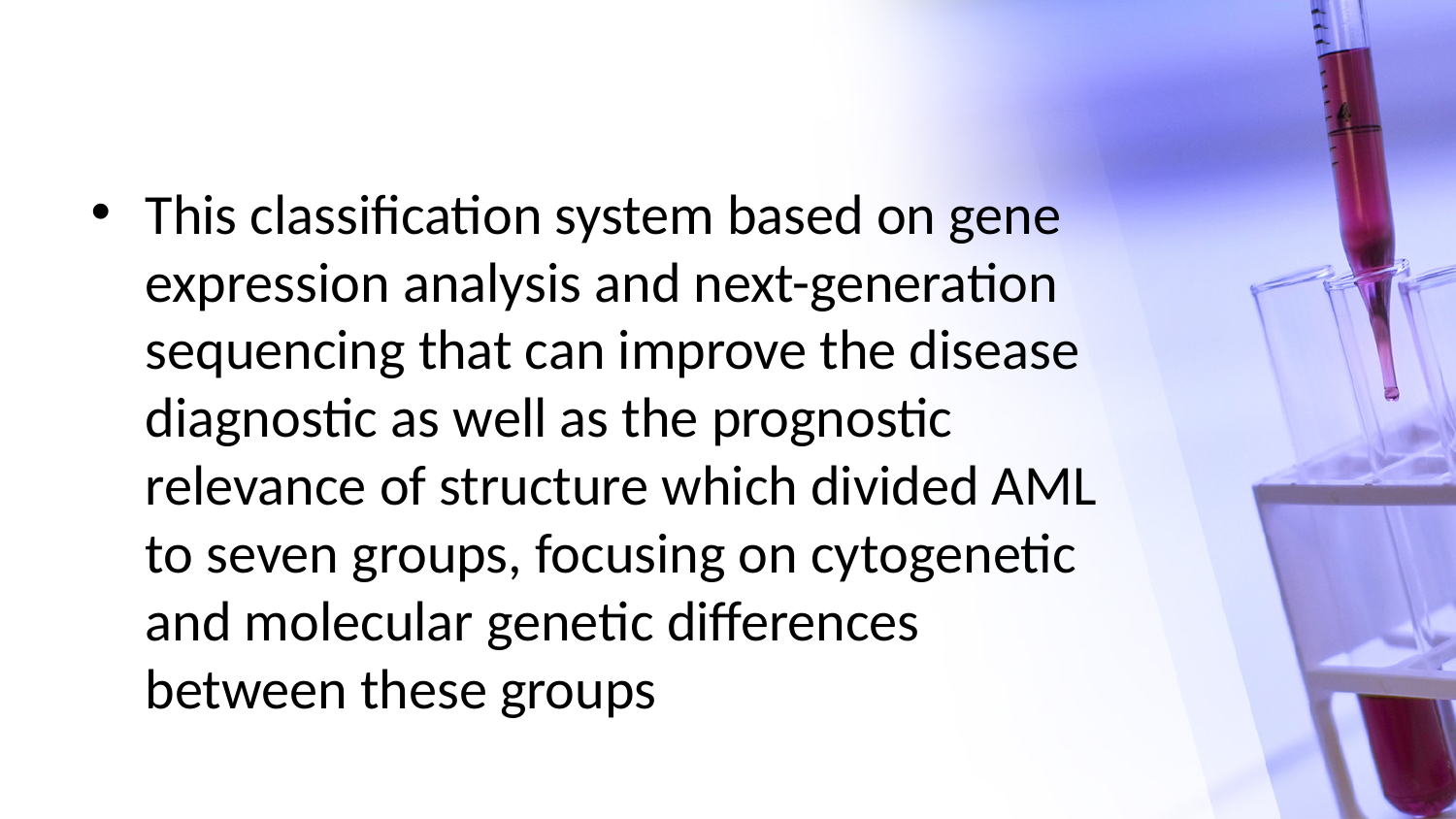

#
This classification system based on gene expression analysis and next-generation sequencing that can improve the disease diagnostic as well as the prognostic relevance of structure which divided AML to seven groups, focusing on cytogenetic and molecular genetic differences between these groups